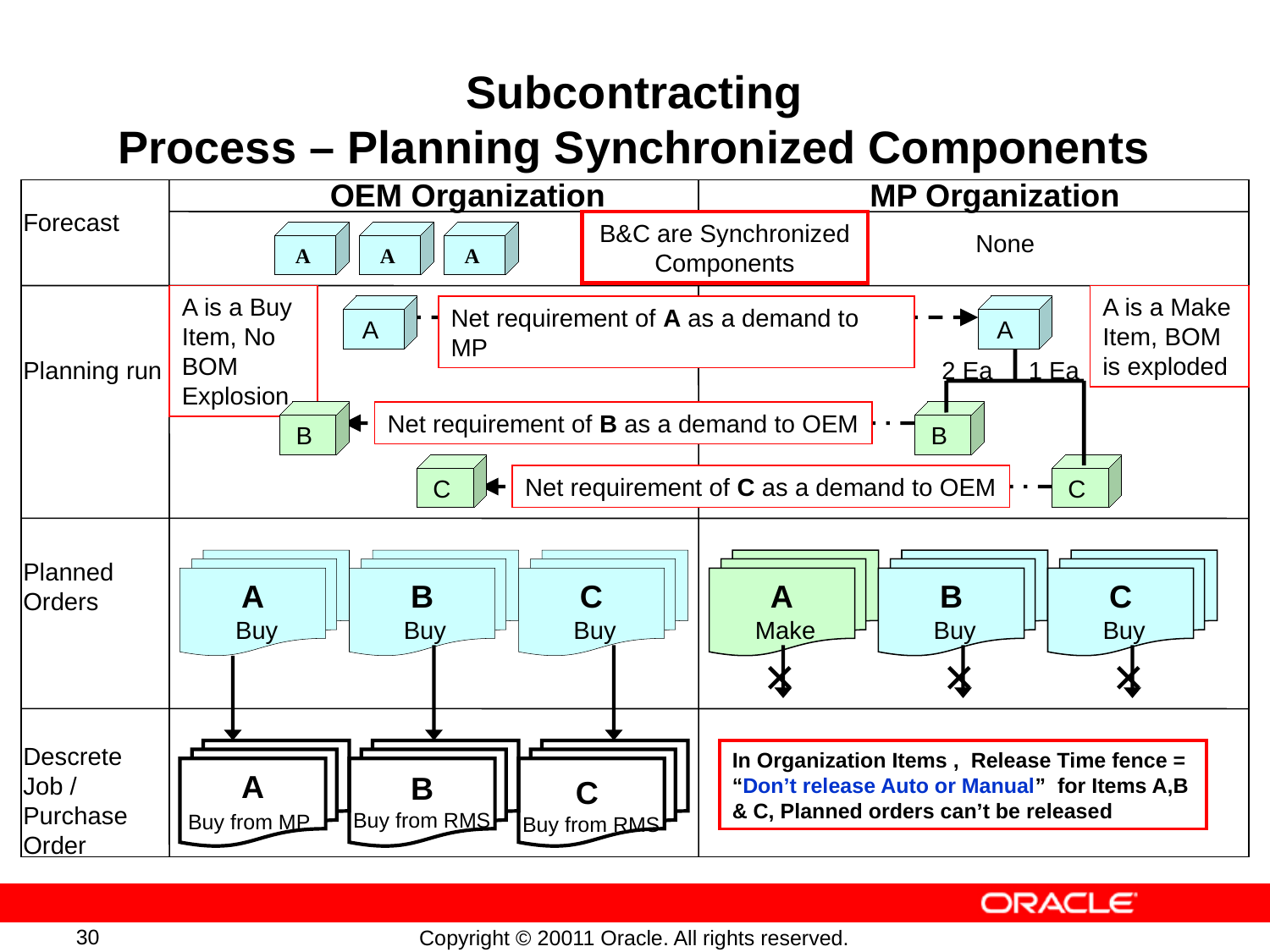

# Subcontracting Process – Planning Synchronized Components
OEM Organization
MP Organization

Forecast

B&C are Synchronized Components
A is a Buy Item, No BOM Explosion
A is a Make Item, BOM is exploded

A

B

C

A

1 Ea

B

C

2 Ea
Net requirement of A as a demand to MP

A

A

A

None

Planning run
Net requirement of B as a demand to OEM

Net requirement of C as a demand to OEM

Planned Orders
A
      Buy
B
      Buy
C
      Buy
A
      Make
B
      Buy
C
      Buy
×
×
×

A
    Buy from MP
B
Buy from RMS

C
Buy from RMS

In Organization Items ,  Release Time fence = “Don’t release Auto or Manual”  for Items A,B & C, Planned orders can’t be released

Descrete Job / Purchase Order